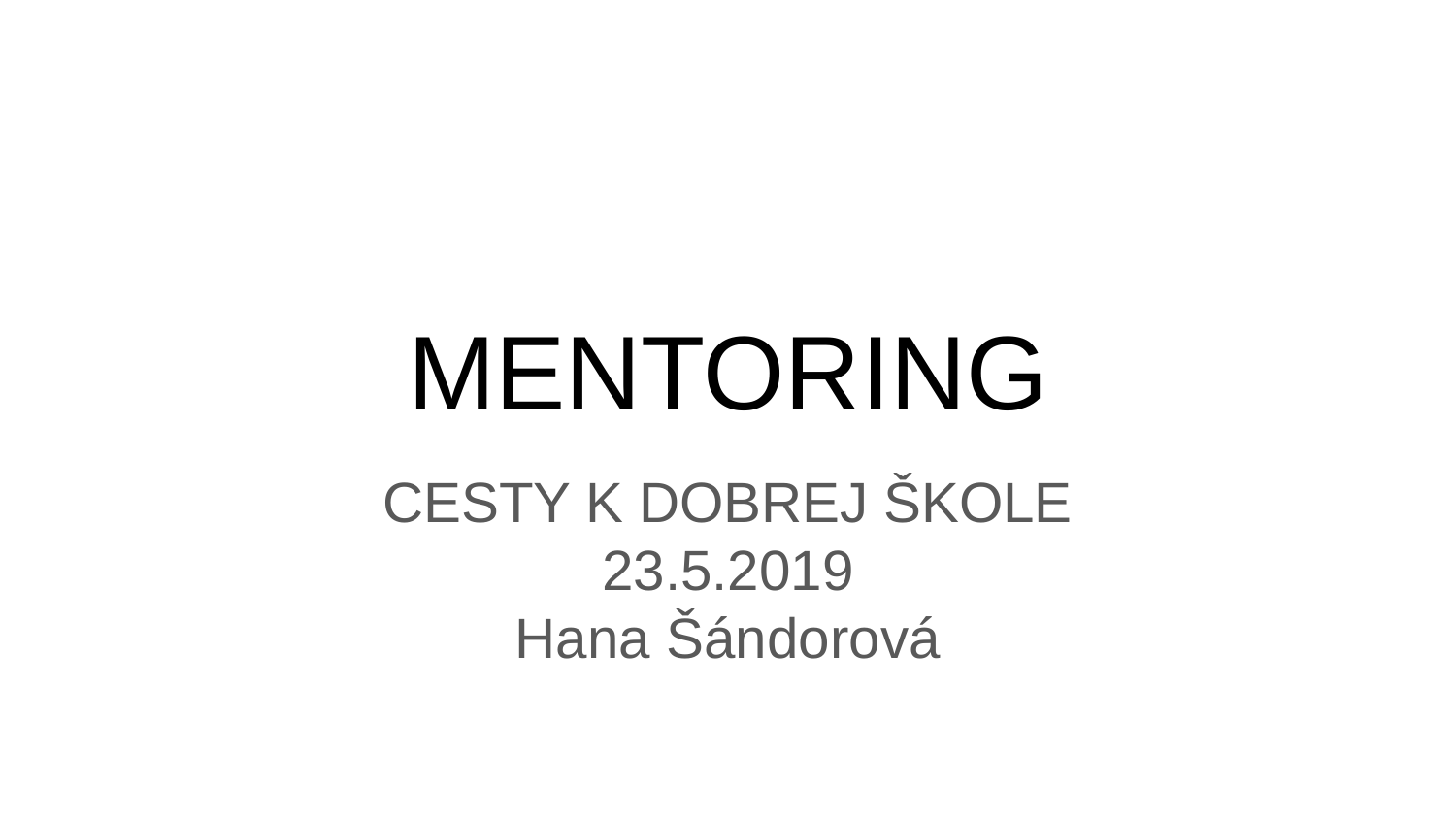

# MENTORING
CESTY K DOBREJ ŠKOLE
23.5.2019
Hana Šándorová